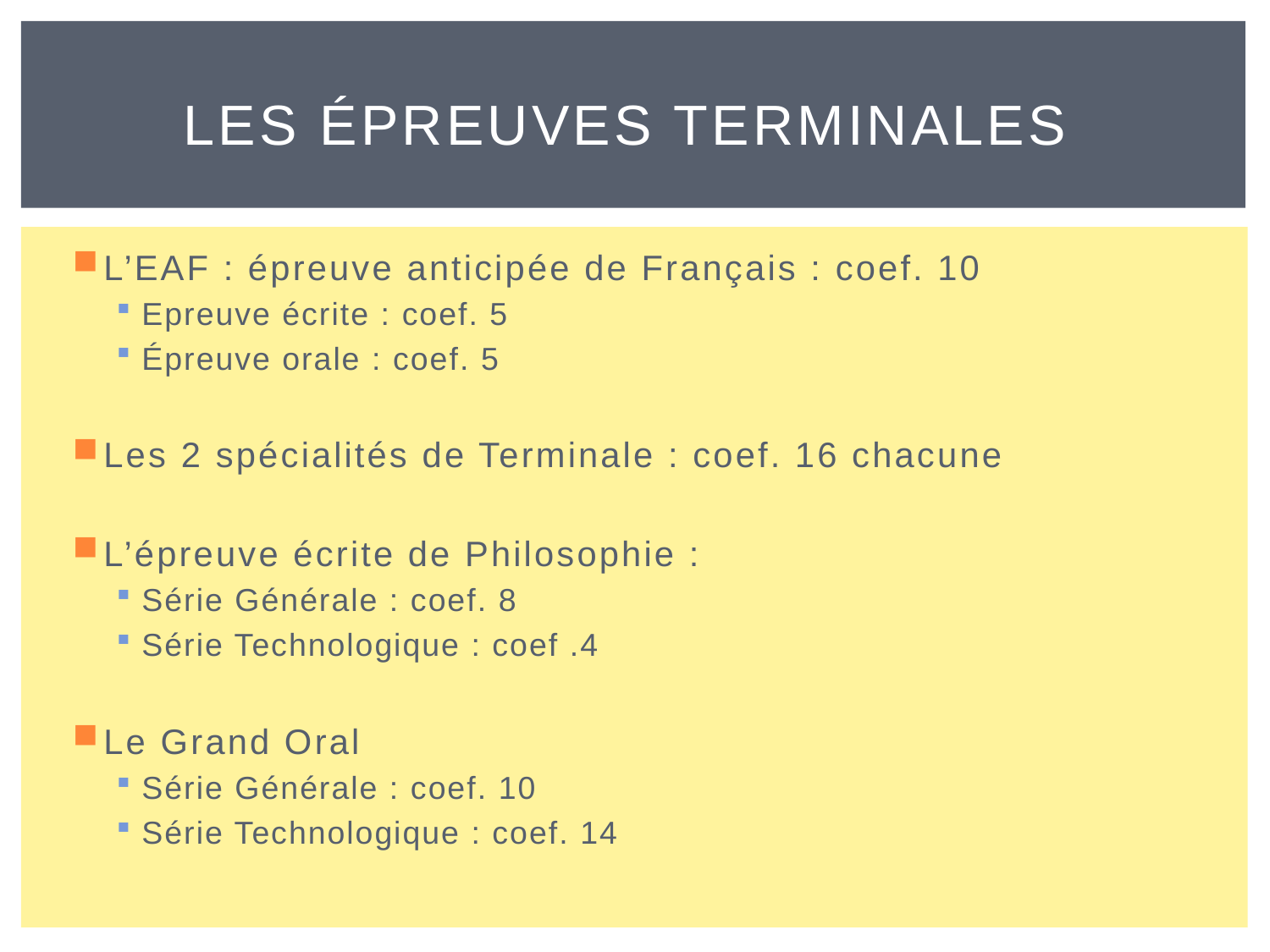

# Les épreuves terminales
L’EAF : épreuve anticipée de Français : coef. 10
Epreuve écrite : coef. 5
Épreuve orale : coef. 5

Les 2 spécialités de Terminale : coef. 16 chacune

L’épreuve écrite de Philosophie :
Série Générale : coef. 8
Série Technologique : coef .4

Le Grand Oral
Série Générale : coef. 10
Série Technologique : coef. 14